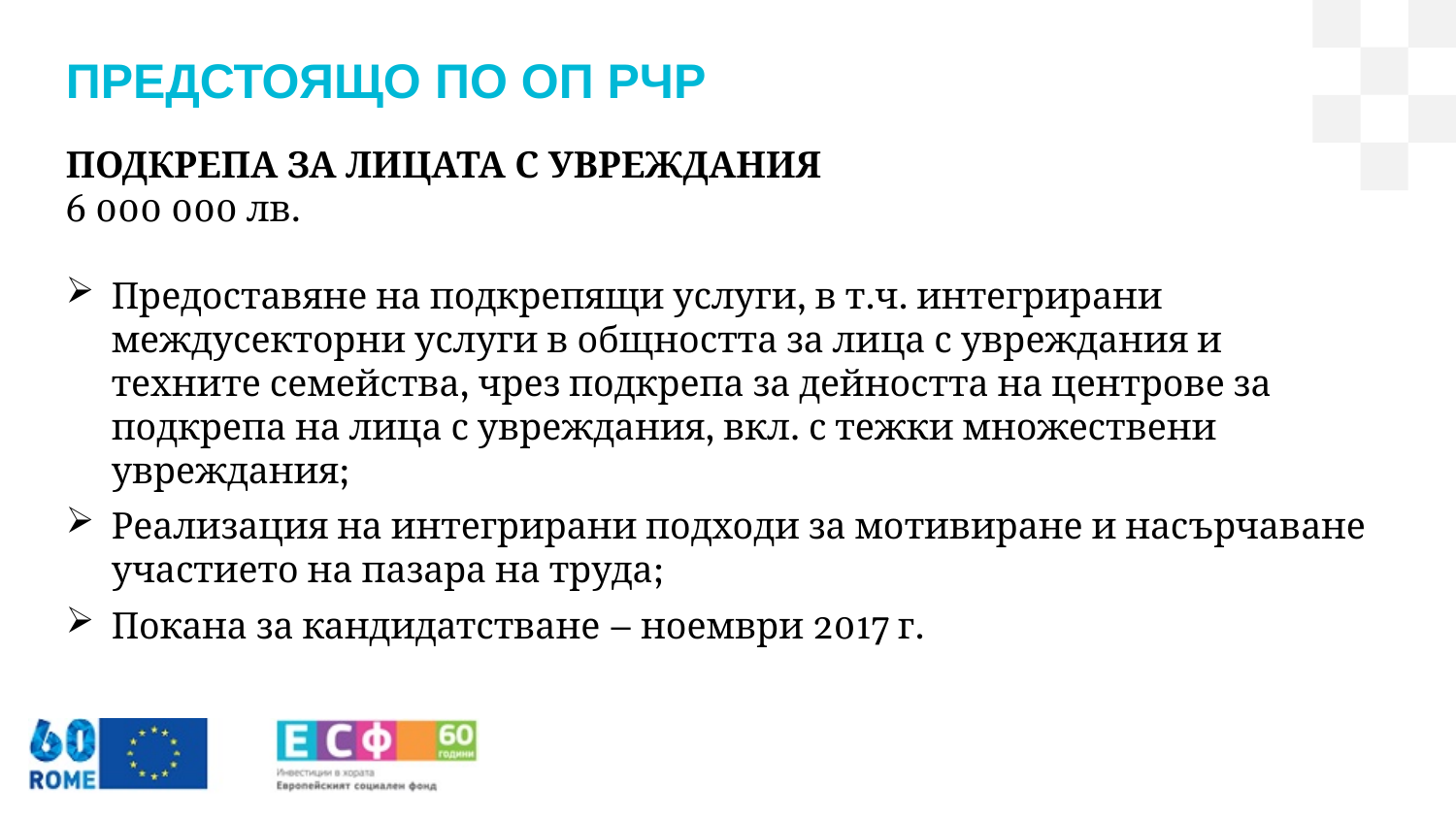

ПРЕДСТОЯЩО ПО ОП РЧР

ПОДКРЕПА ЗА ЛИЦАТА С УВРЕЖДАНИЯ
6 000 000 лв.

Предоставяне на подкрепящи услуги, в т.ч. интегрирани междусекторни услуги в общността за лица с увреждания и техните семейства, чрез подкрепа за дейността на центрове за подкрепа на лица с увреждания, вкл. с тежки множествени увреждания;
Реализация на интегрирани подходи за мотивиране и насърчаване участието на пазара на труда;
Покана за кандидатстване – ноември 2017 г.